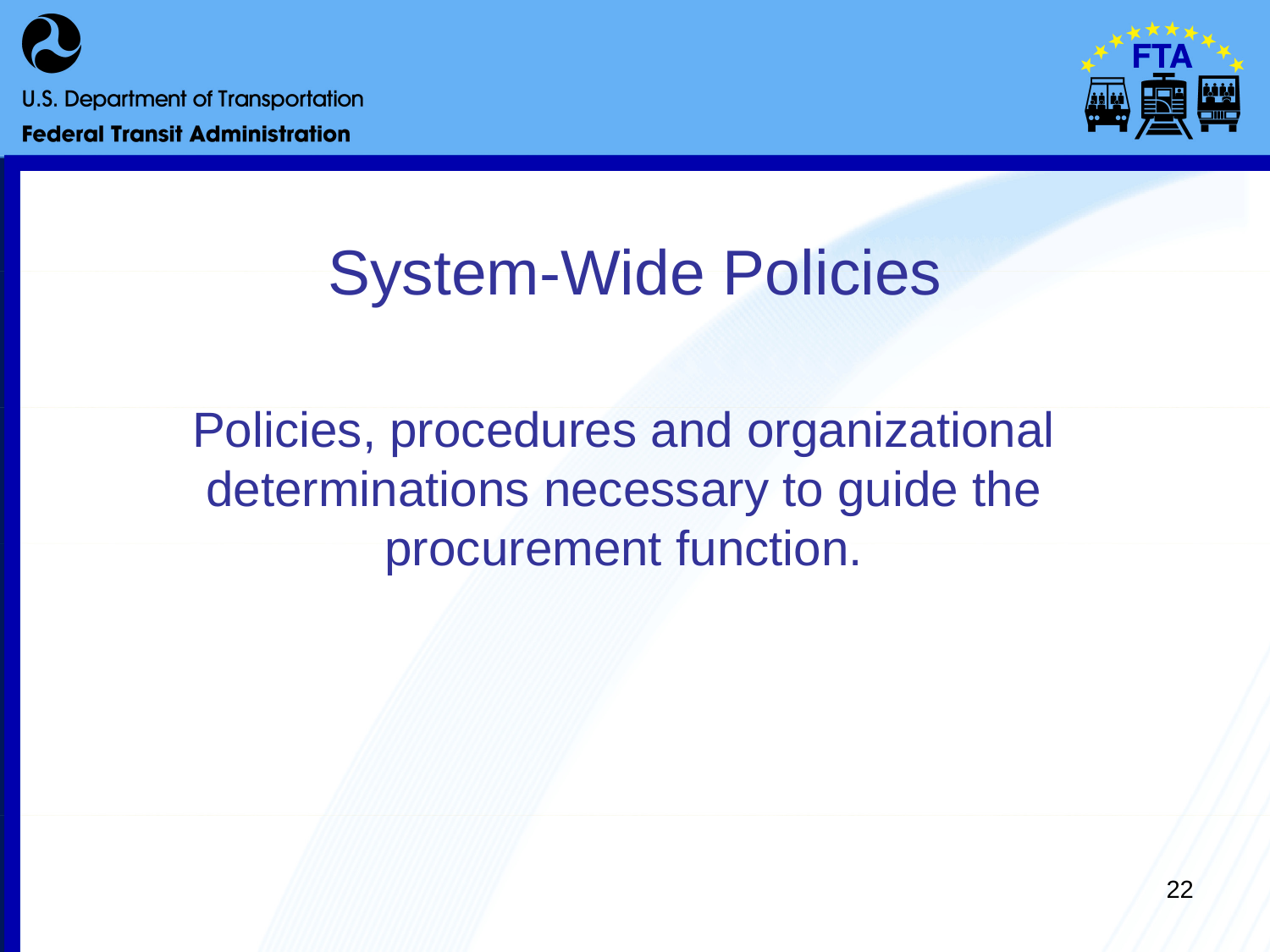

# System-Wide Policies
Policies, procedures and organizational determinations necessary to guide the procurement function.

22